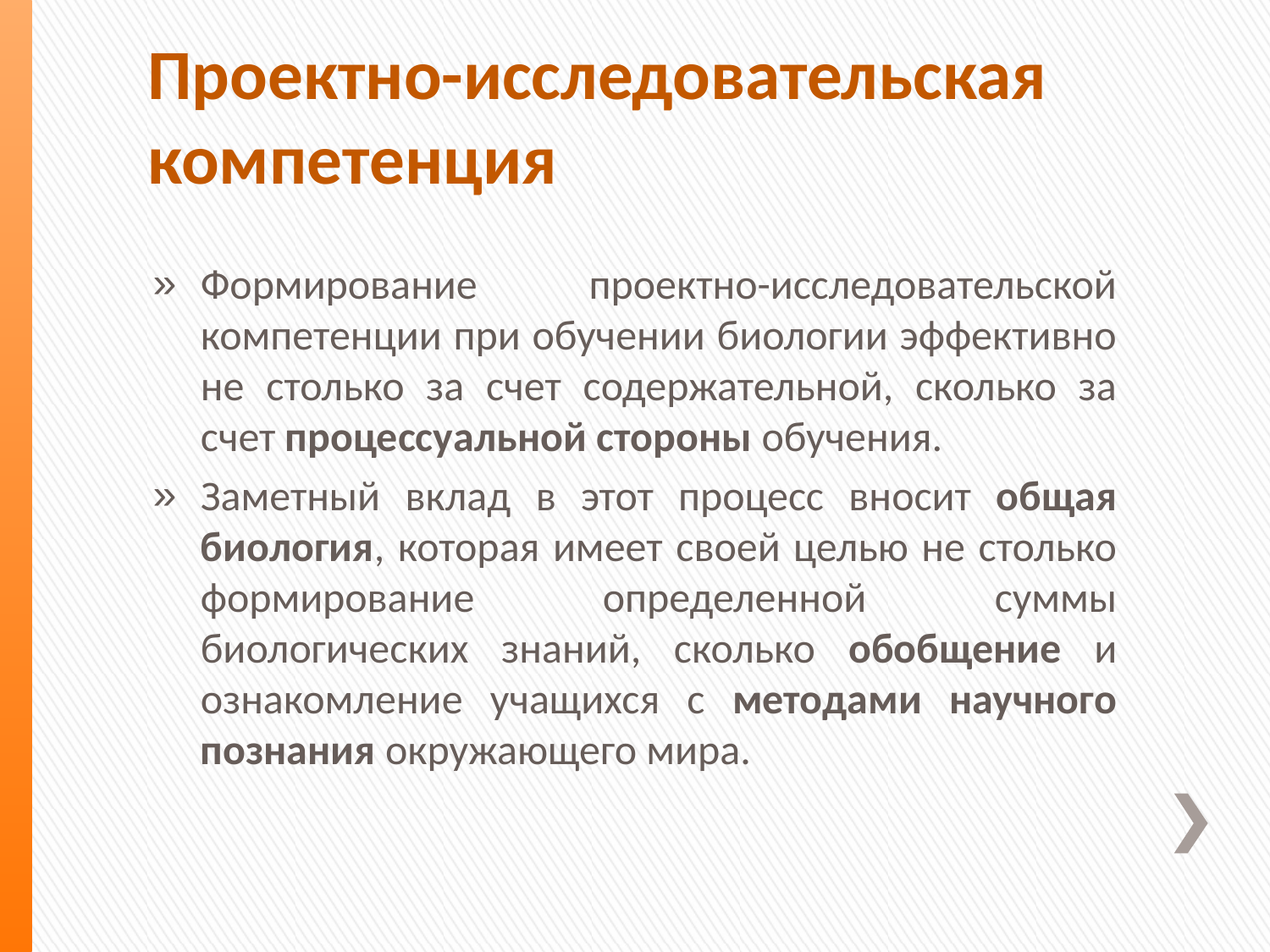

# Проектно-исследовательская компетенция
Формирование проектно-исследовательской компетенции при обучении биологии эффективно не столько за счет содержательной, сколько за счет процессуальной стороны обучения.
Заметный вклад в этот процесс вносит общая биология, которая имеет своей целью не столько формирование определенной суммы биологических знаний, сколько обобщение и ознакомление учащихся с методами научного познания окружающего мира.